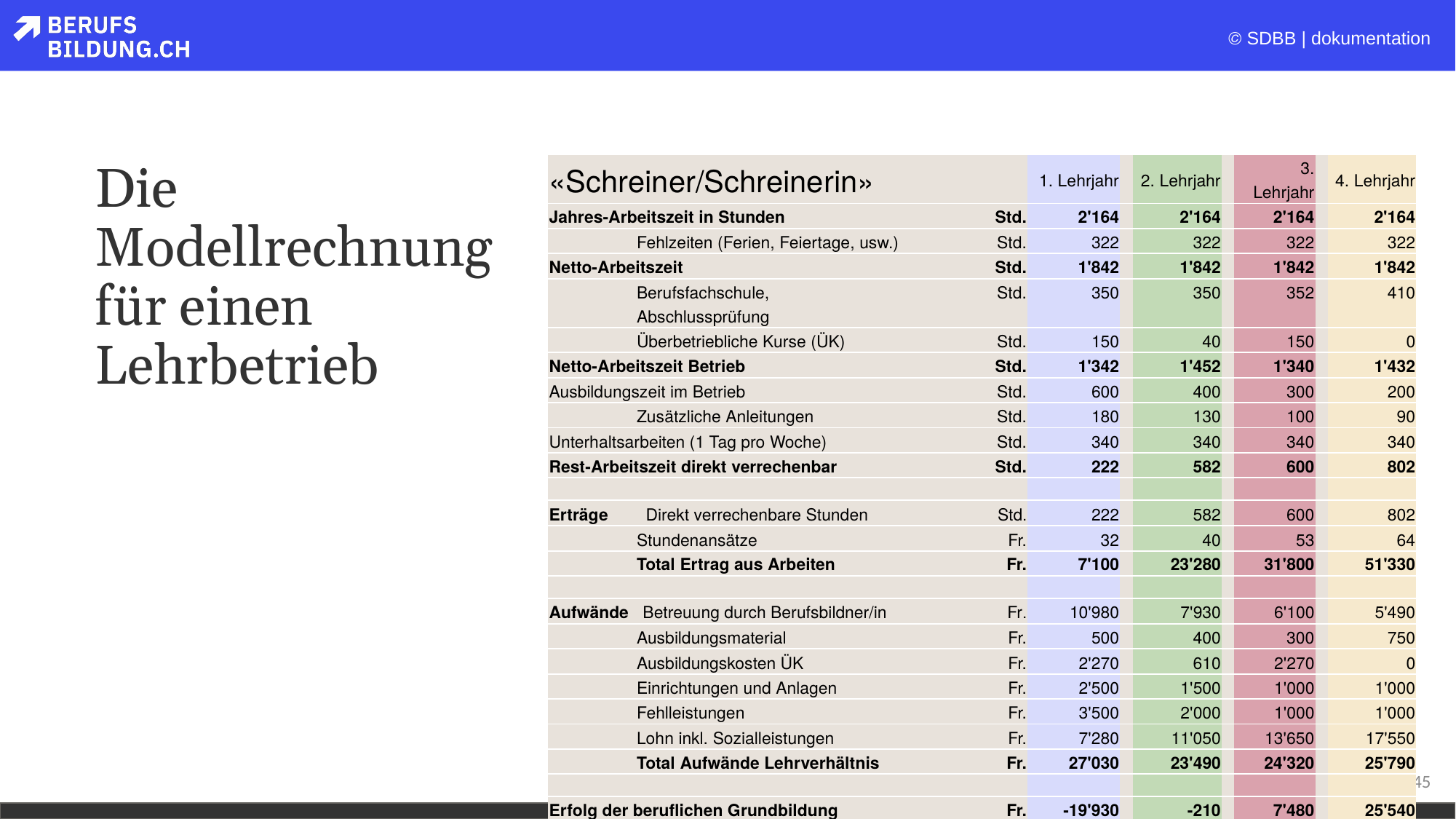

| «Schreiner/Schreinerin» |  | 1. Lehrjahr |  | 2. Lehrjahr |  | 3. Lehrjahr |  | 4. Lehrjahr |
| --- | --- | --- | --- | --- | --- | --- | --- | --- |
| Jahres-Arbeitszeit in Stunden | Std. | 2'164 |  | 2'164 |  | 2'164 |  | 2'164 |
| Fehlzeiten (Ferien, Feiertage, usw.) | Std. | 322 |  | 322 |  | 322 |  | 322 |
| Netto-Arbeitszeit | Std. | 1'842 |  | 1'842 |  | 1'842 |  | 1'842 |
| Berufsfachschule, Abschlussprüfung | Std. | 350 |  | 350 |  | 352 |  | 410 |
| Überbetriebliche Kurse (ÜK) | Std. | 150 |  | 40 |  | 150 |  | 0 |
| Netto-Arbeitszeit Betrieb | Std. | 1'342 |  | 1'452 |  | 1'340 |  | 1'432 |
| Ausbildungszeit im Betrieb | Std. | 600 |  | 400 |  | 300 |  | 200 |
| Zusätzliche Anleitungen | Std. | 180 |  | 130 |  | 100 |  | 90 |
| Unterhaltsarbeiten (1 Tag pro Woche) | Std. | 340 |  | 340 |  | 340 |  | 340 |
| Rest-Arbeitszeit direkt verrechenbar | Std. | 222 |  | 582 |  | 600 |  | 802 |
|  |  |  |  |  |  |  |  |  |
| Erträge Direkt verrechenbare Stunden | Std. | 222 |  | 582 |  | 600 |  | 802 |
| Stundenansätze | Fr. | 32 |  | 40 |  | 53 |  | 64 |
| Total Ertrag aus Arbeiten | Fr. | 7'100 |  | 23'280 |  | 31'800 |  | 51'330 |
|  |  |  |  |  |  |  |  |  |
| Aufwände Betreuung durch Berufsbildner/in | Fr. | 10'980 |  | 7'930 |  | 6'100 |  | 5'490 |
| Ausbildungsmaterial | Fr. | 500 |  | 400 |  | 300 |  | 750 |
| Ausbildungskosten ÜK | Fr. | 2'270 |  | 610 |  | 2'270 |  | 0 |
| Einrichtungen und Anlagen | Fr. | 2'500 |  | 1'500 |  | 1'000 |  | 1'000 |
| Fehlleistungen | Fr. | 3'500 |  | 2'000 |  | 1'000 |  | 1'000 |
| Lohn inkl. Sozialleistungen | Fr. | 7'280 |  | 11'050 |  | 13'650 |  | 17'550 |
| Total Aufwände Lehrverhältnis | Fr. | 27'030 |  | 23'490 |  | 24'320 |  | 25'790 |
|  |  |  |  |  |  |  |  |  |
| Erfolg der beruflichen Grundbildung | Fr. | -19'930 |  | -210 |  | 7'480 |  | 25'540 |
| Kumuliert | Fr. | -19'930 |  | -20'140 |  | -12'660 |  | 12'880 |
| Quelle: VSSM Kanton Luzern |  |  |  |  |  |  |  |  |
# Die Modellrechnung für einen Lehrbetrieb
45